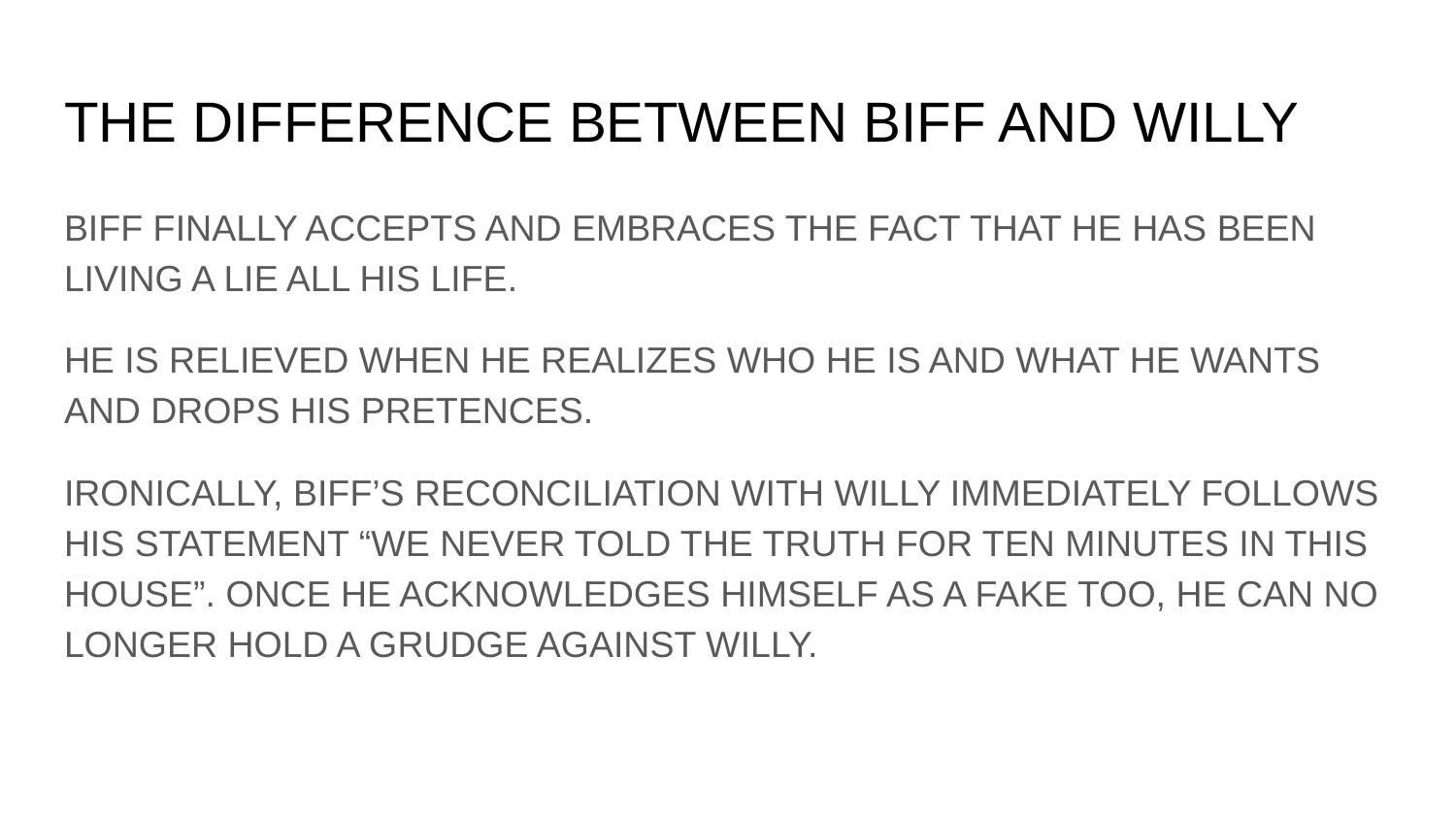

# THE DIFFERENCE BETWEEN BIFF AND WILLY
BIFF FINALLY ACCEPTS AND EMBRACES THE FACT THAT HE HAS BEEN LIVING A LIE ALL HIS LIFE.
HE IS RELIEVED WHEN HE REALIZES WHO HE IS AND WHAT HE WANTS AND DROPS HIS PRETENCES.
IRONICALLY, BIFF’S RECONCILIATION WITH WILLY IMMEDIATELY FOLLOWS HIS STATEMENT “WE NEVER TOLD THE TRUTH FOR TEN MINUTES IN THIS HOUSE”. ONCE HE ACKNOWLEDGES HIMSELF AS A FAKE TOO, HE CAN NO LONGER HOLD A GRUDGE AGAINST WILLY.